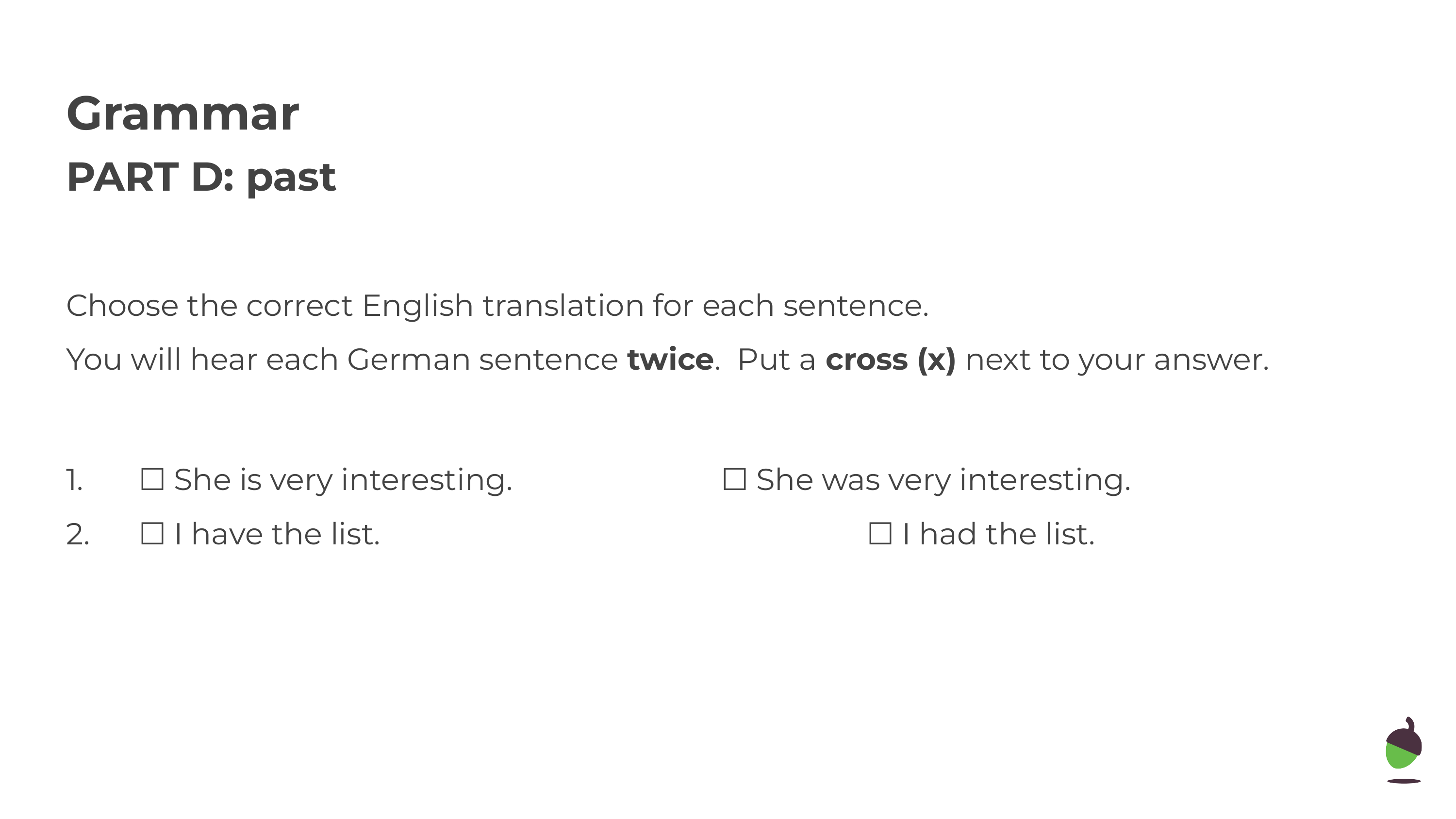

Grammar
PART D: past

Choose the correct English translation for each sentence.
You will hear each German sentence twice.  Put a cross (x) next to your answer.

1.	☐ She is very interesting.			☐ She was very interesting.
2.	☐ I have the list.							☐ I had the list.